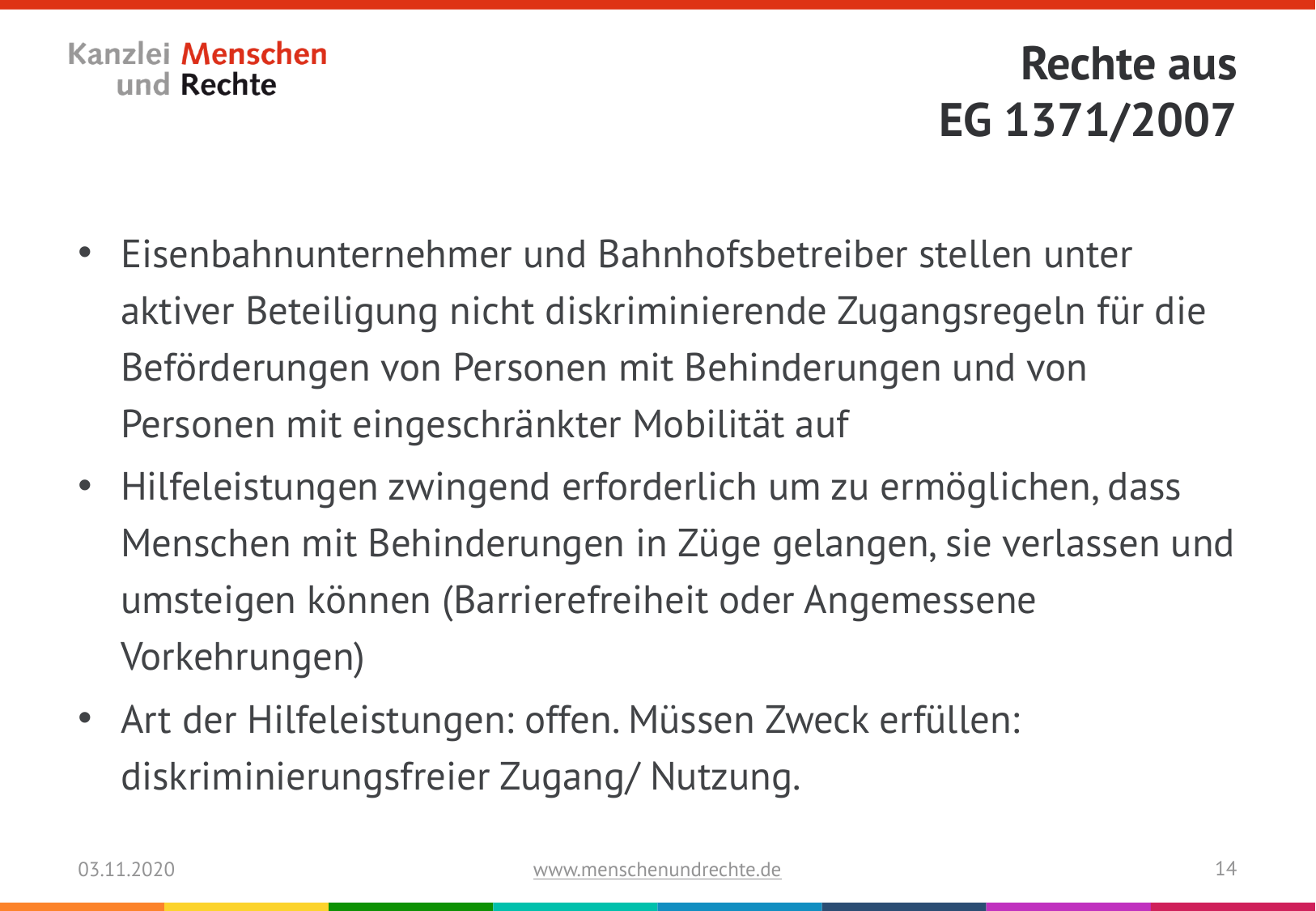

# Rechte aus EG 1371/2007
Eisenbahnunternehmer und Bahnhofsbetreiber stellen unter aktiver Beteiligung nicht diskriminierende Zugangsregeln für die Beförderungen von Personen mit Behinderungen und von Personen mit eingeschränkter Mobilität auf
Hilfeleistungen zwingend erforderlich um zu ermöglichen, dass Menschen mit Behinderungen in Züge gelangen, sie verlassen und umsteigen können (Barrierefreiheit oder Angemessene Vorkehrungen)
Art der Hilfeleistungen: offen. Müssen Zweck erfüllen: diskriminierungsfreier Zugang/ Nutzung.
03.11.2020
www.menschenundrechte.de
14